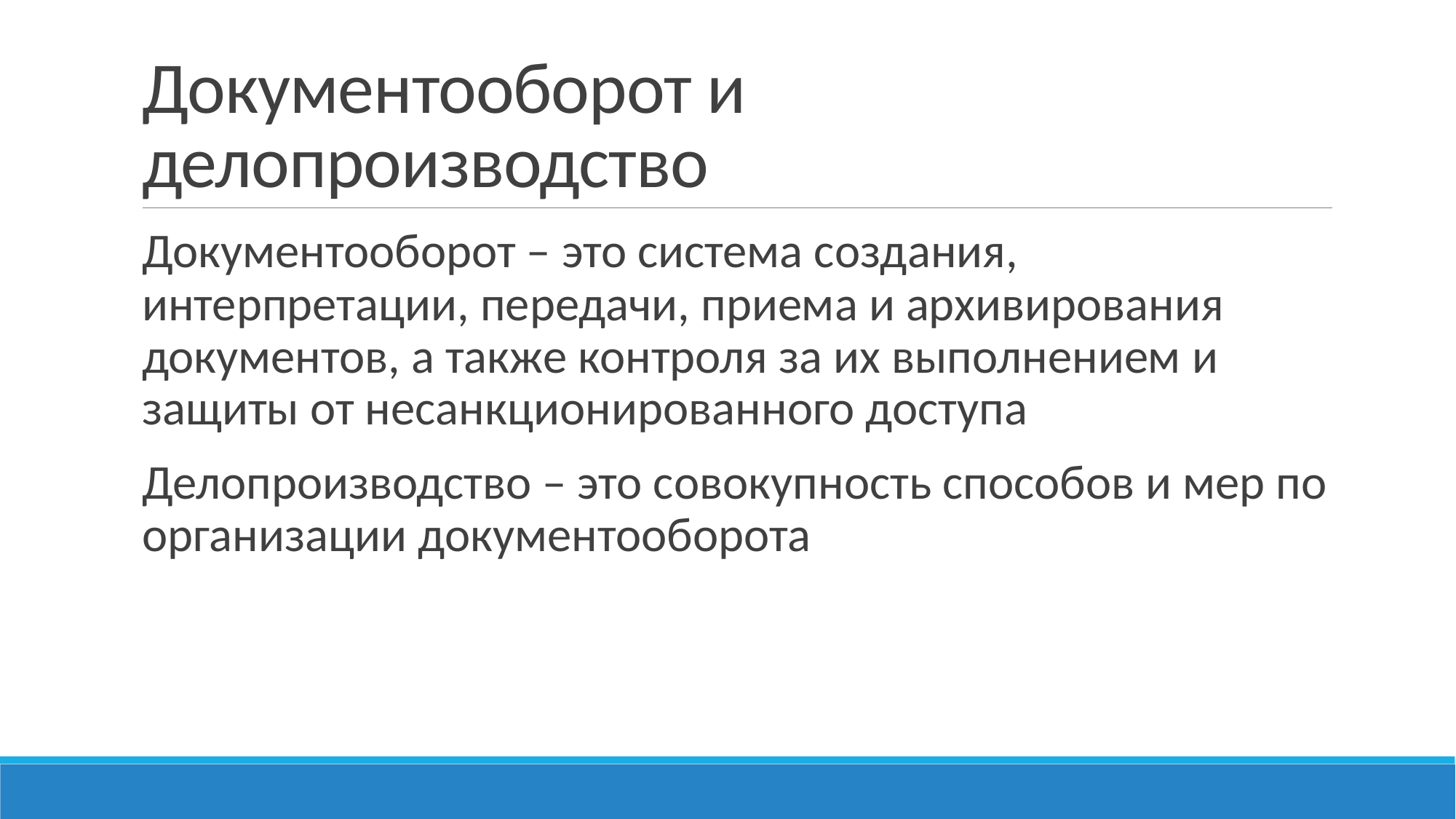

# Документооборот и делопроизводство
Документооборот – это система создания, интерпретации, передачи, приема и архивирования документов, а также контроля за их выполнением и защиты от несанкционированного доступа
Делопроизводство – это совокупность способов и мер по организации документооборота